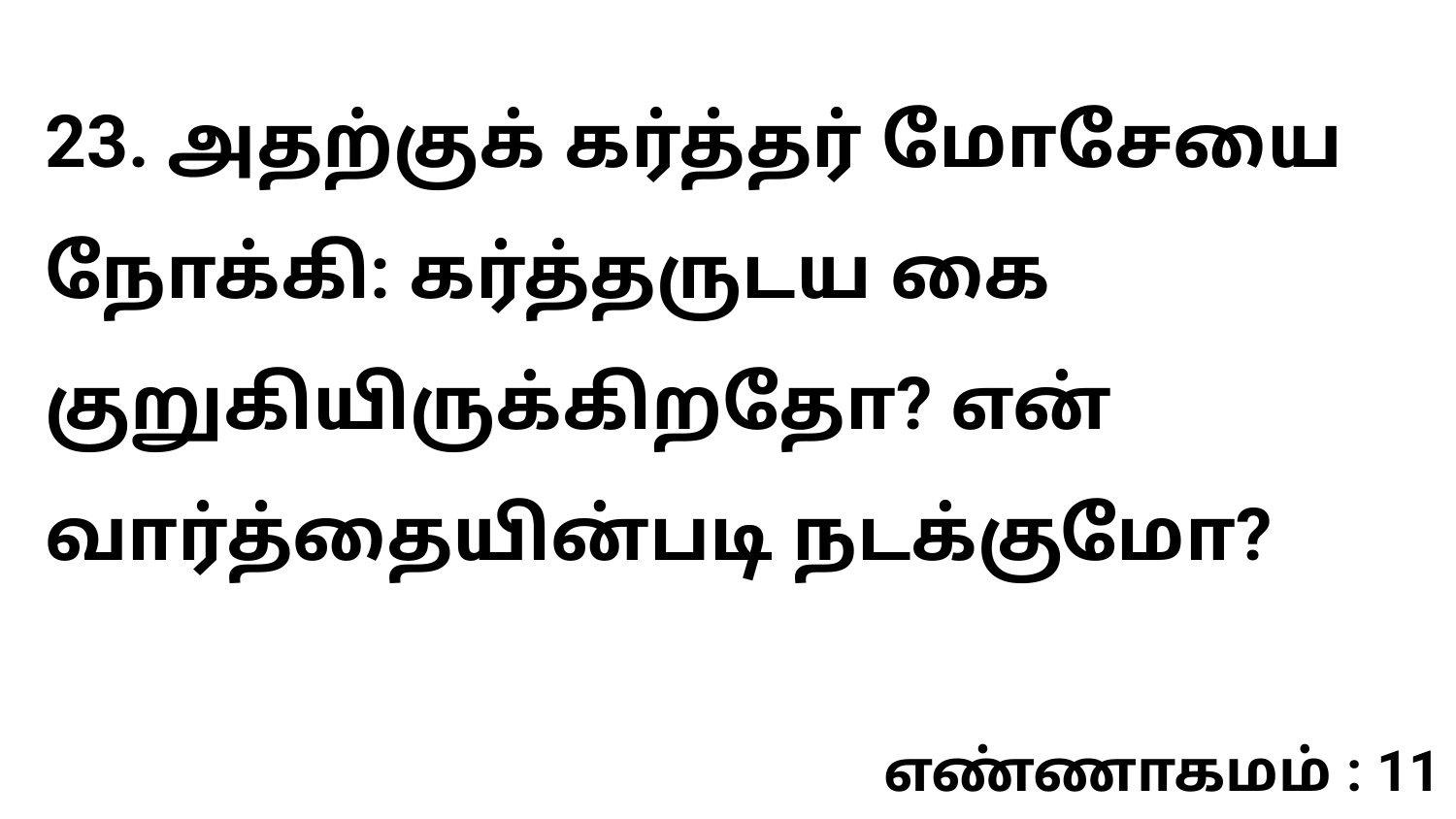

23. அதற்குக் கர்த்தர் மோசேயை நோக்கி: கர்த்தருடய கை குறுகியிருக்கிறதோ? என் வார்த்தையின்படி நடக்குமோ?
எண்ணாகமம் : 11